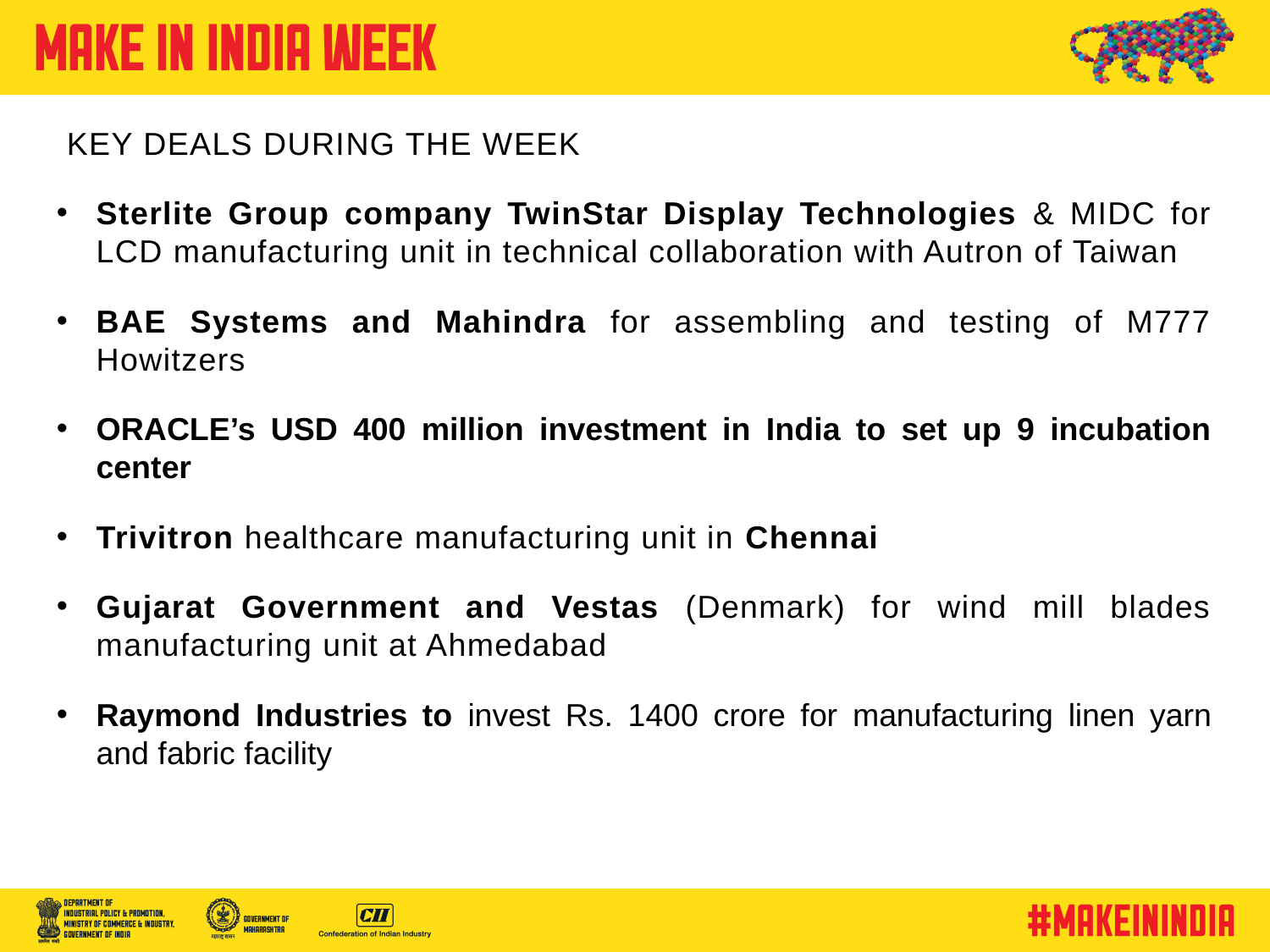

KEY DEALS DURING THE WEEK
Sterlite Group company TwinStar Display Technologies & MIDC for LCD manufacturing unit in technical collaboration with Autron of Taiwan
BAE Systems and Mahindra for assembling and testing of M777 Howitzers
ORACLE’s USD 400 million investment in India to set up 9 incubation center
Trivitron healthcare manufacturing unit in Chennai
Gujarat Government and Vestas (Denmark) for wind mill blades manufacturing unit at Ahmedabad
Raymond Industries to invest Rs. 1400 crore for manufacturing linen yarn and fabric facility